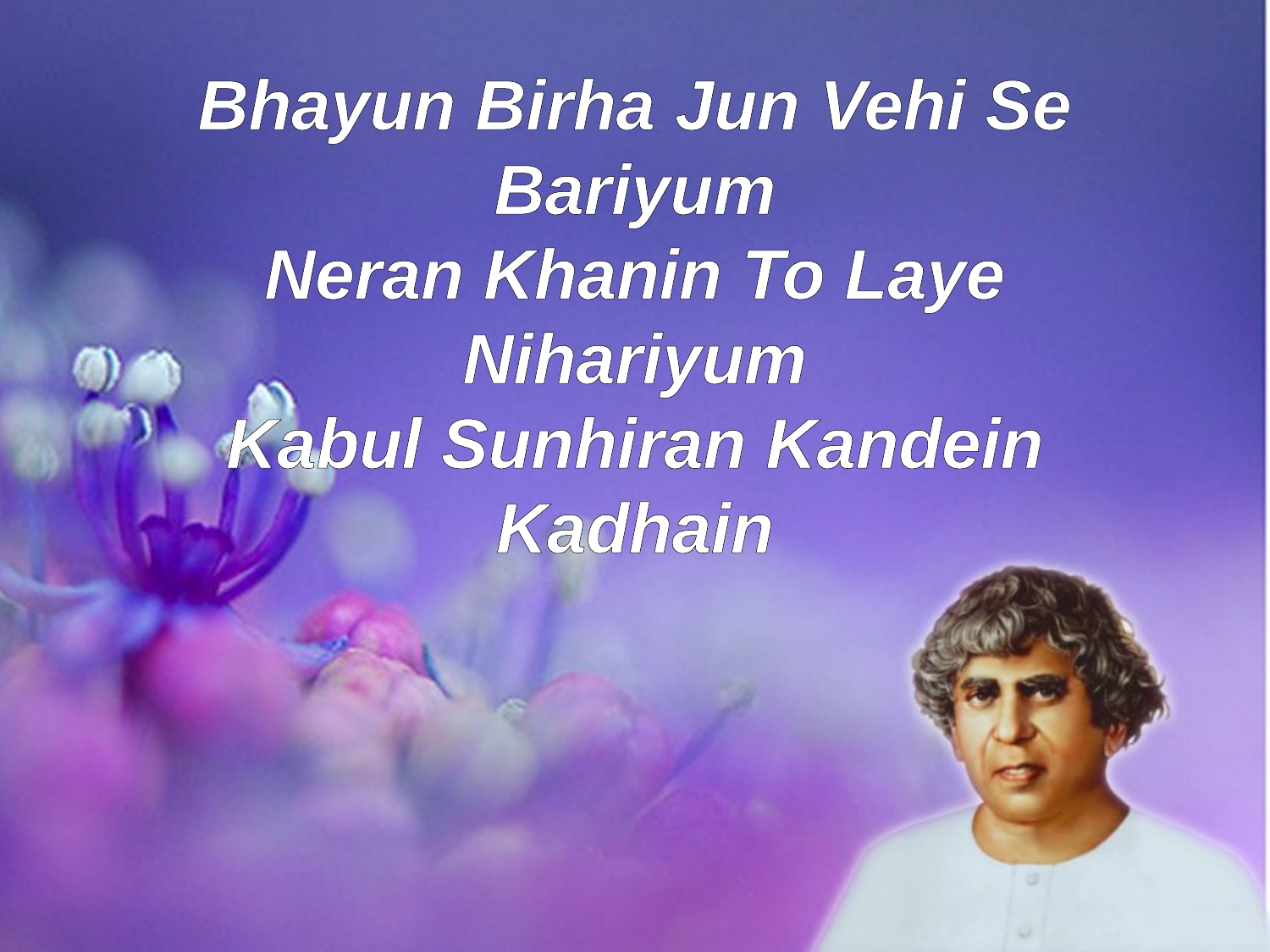

Bhayun Birha Jun Vehi Se Bariyum
Neran Khanin To Laye Nihariyum
Kabul Sunhiran Kandein Kadhain